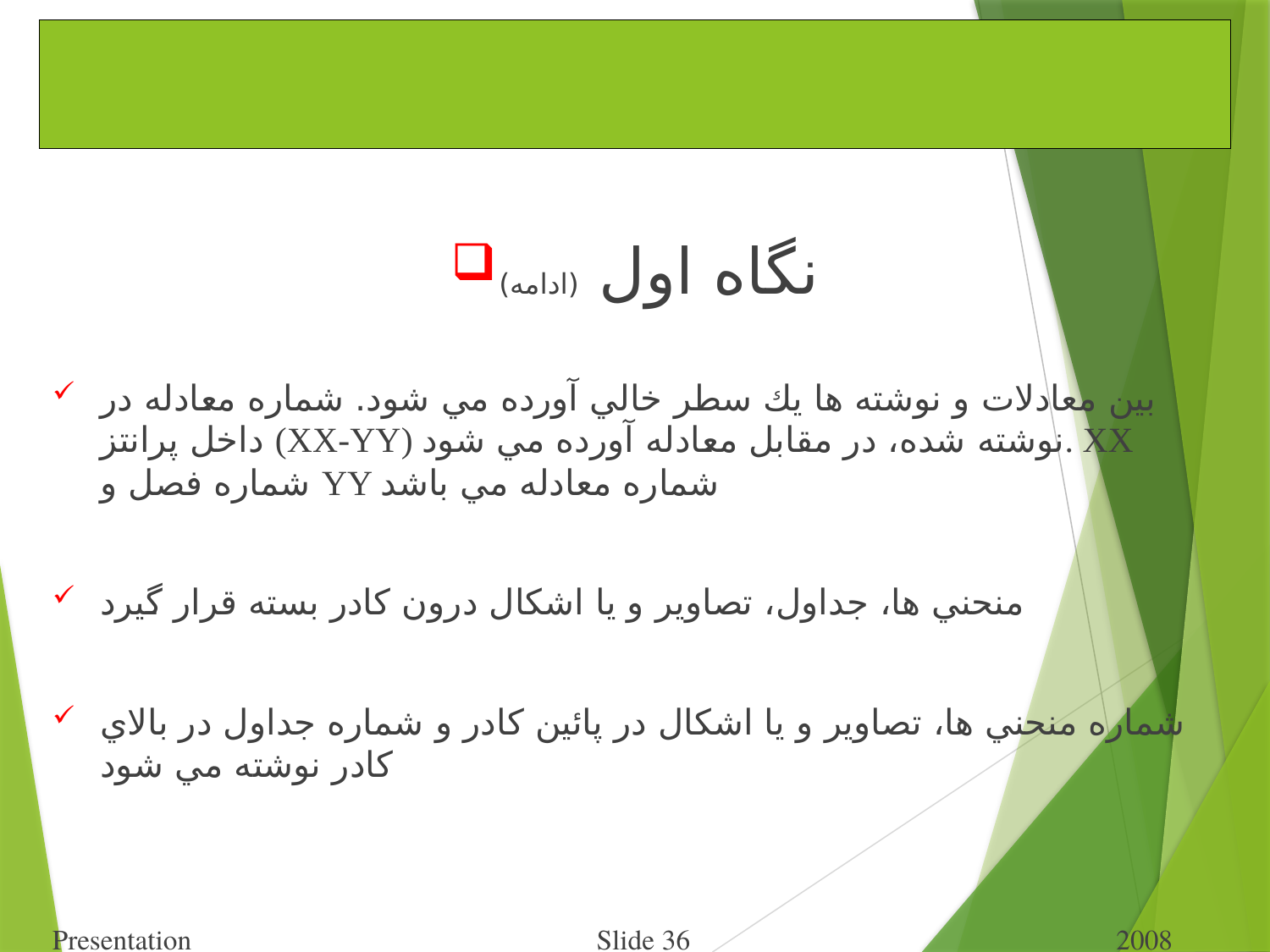

# شيوه ارائه مطالب علمي و فني

نگاه اول (ادامه)
بين معادلات و نوشته ها يك سطر خالي آورده مي شود. شماره معادله در داخل پرانتز (XX-YY) نوشته شده، در مقابل معادله آورده مي شود. XX شماره فصل و YY شماره معادله مي باشد

منحني ها، جداول، تصاوير و يا اشكال درون كادر بسته قرار گيرد

شماره منحني ها، تصاوير و يا اشكال در پائين کادر و شماره جداول در بالاي کادر نوشته مي شود

Presentation                                                          Slide 36                                                             2008